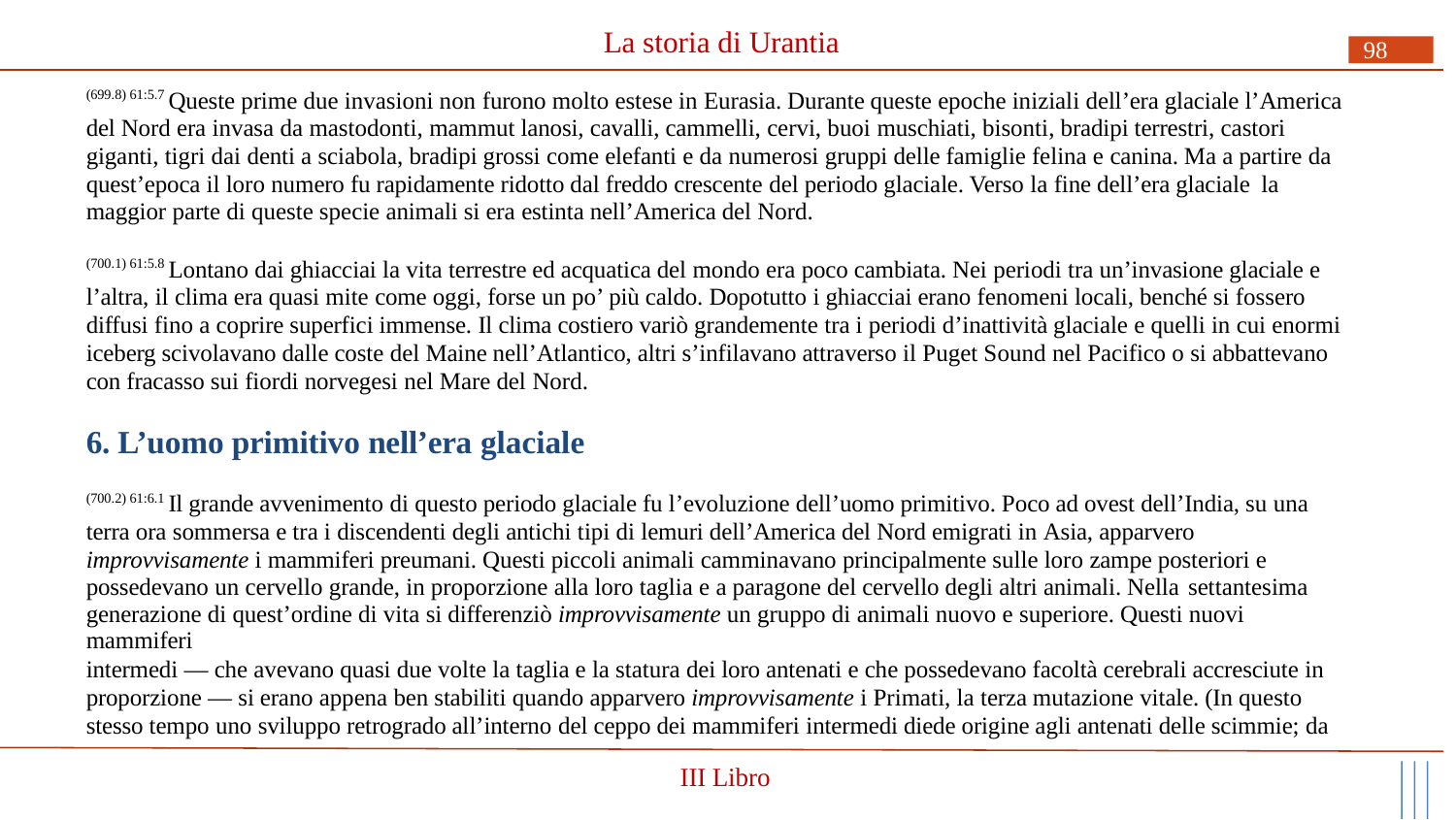

# La storia di Urantia
98

(699.8) 61:5.7 Queste prime due invasioni non furono molto estese in Eurasia. Durante queste epoche iniziali dell’era glaciale l’America  del Nord era invasa da mastodonti, mammut lanosi, cavalli, cammelli, cervi, buoi muschiati, bisonti, bradipi terrestri, castori  giganti, tigri dai denti a sciabola, bradipi grossi come elefanti e da numerosi gruppi delle famiglie felina e canina. Ma a partire da  quest’epoca il loro numero fu rapidamente ridotto dal freddo crescente del periodo glaciale. Verso la fine dell’era glaciale la
maggior parte di queste specie animali si era estinta nell’America del Nord.

(700.1) 61:5.8 Lontano dai ghiacciai la vita terrestre ed acquatica del mondo era poco cambiata. Nei periodi tra un’invasione glaciale e  l’altra, il clima era quasi mite come oggi, forse un po’ più caldo. Dopotutto i ghiacciai erano fenomeni locali, benché si fossero  diffusi fino a coprire superfici immense. Il clima costiero variò grandemente tra i periodi d’inattività glaciale e quelli in cui enormi  iceberg scivolavano dalle coste del Maine nell’Atlantico, altri s’infilavano attraverso il Puget Sound nel Pacifico o si abbattevano  con fracasso sui fiordi norvegesi nel Mare del Nord.

6. L’uomo primitivo nell’era glaciale
(700.2) 61:6.1 Il grande avvenimento di questo periodo glaciale fu l’evoluzione dell’uomo primitivo. Poco ad ovest dell’India, su una  terra ora sommersa e tra i discendenti degli antichi tipi di lemuri dell’America del Nord emigrati in Asia, apparvero  improvvisamente i mammiferi preumani. Questi piccoli animali camminavano principalmente sulle loro zampe posteriori e  possedevano un cervello grande, in proporzione alla loro taglia e a paragone del cervello degli altri animali. Nella settantesima
generazione di quest’ordine di vita si differenziò improvvisamente un gruppo di animali nuovo e superiore. Questi nuovi mammiferi
intermedi — che avevano quasi due volte la taglia e la statura dei loro antenati e che possedevano facoltà cerebrali accresciute in  proporzione — si erano appena ben stabiliti quando apparvero improvvisamente i Primati, la terza mutazione vitale. (In questo  stesso tempo uno sviluppo retrogrado all’interno del ceppo dei mammiferi intermedi diede origine agli antenati delle scimmie; da

III Libro